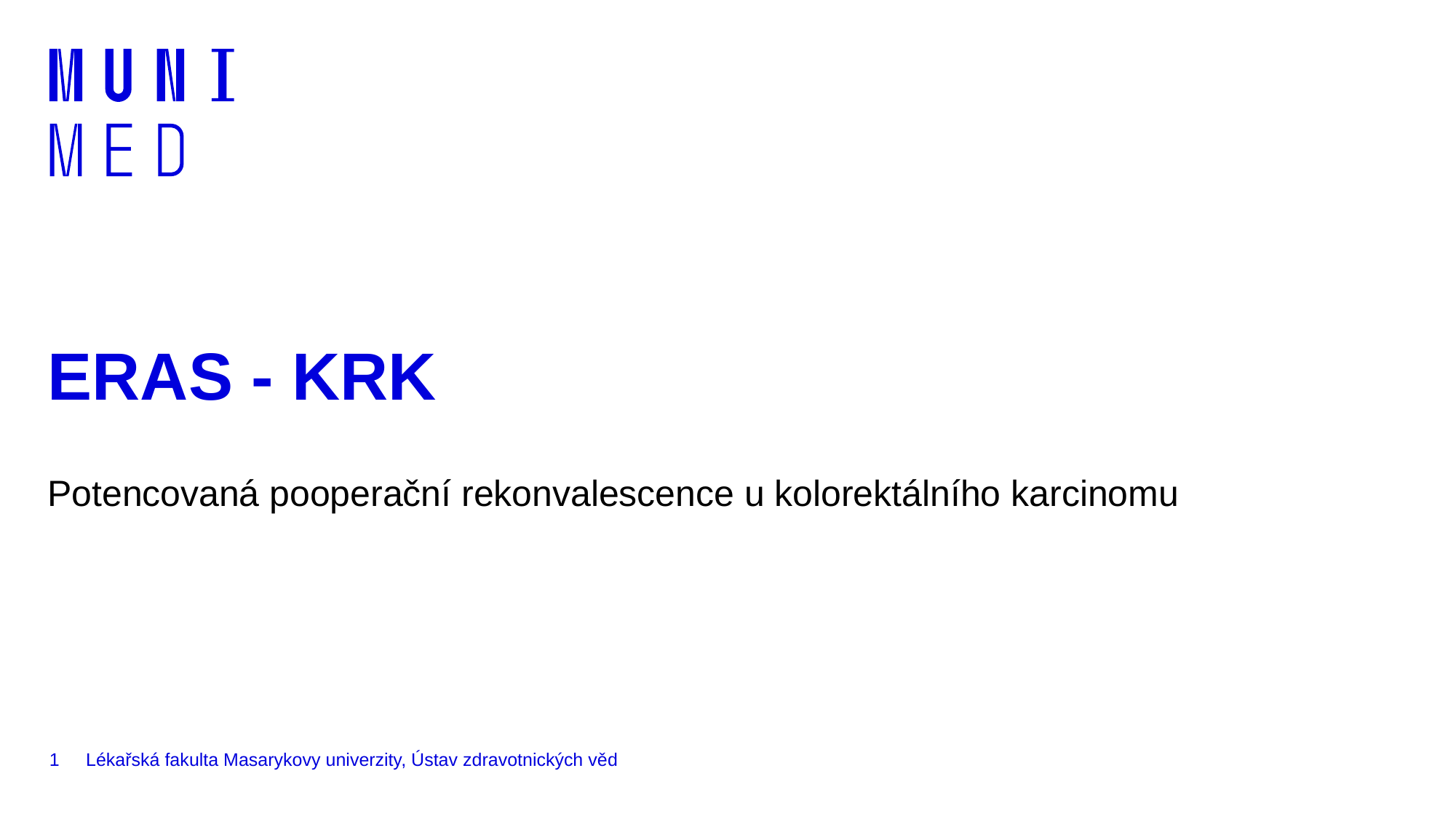

# ERAS - KRK
Potencovaná pooperační rekonvalescence u kolorektálního karcinomu
1
Lékařská fakulta Masarykovy univerzity, Ústav zdravotnických věd